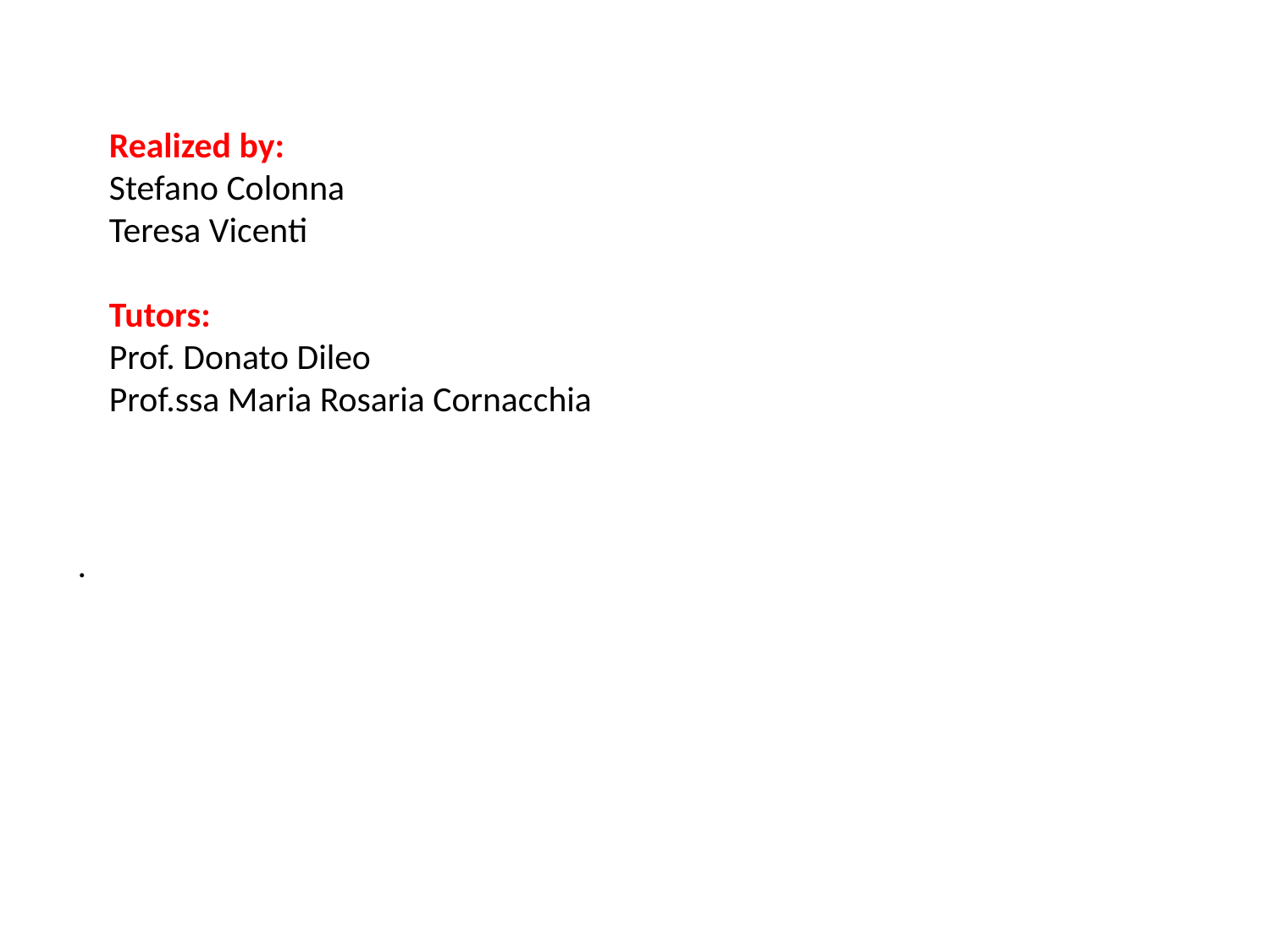

Realized by:
Stefano Colonna
Teresa Vicenti

Tutors:
Prof. Donato Dileo
Prof.ssa Maria Rosaria Cornacchia
.